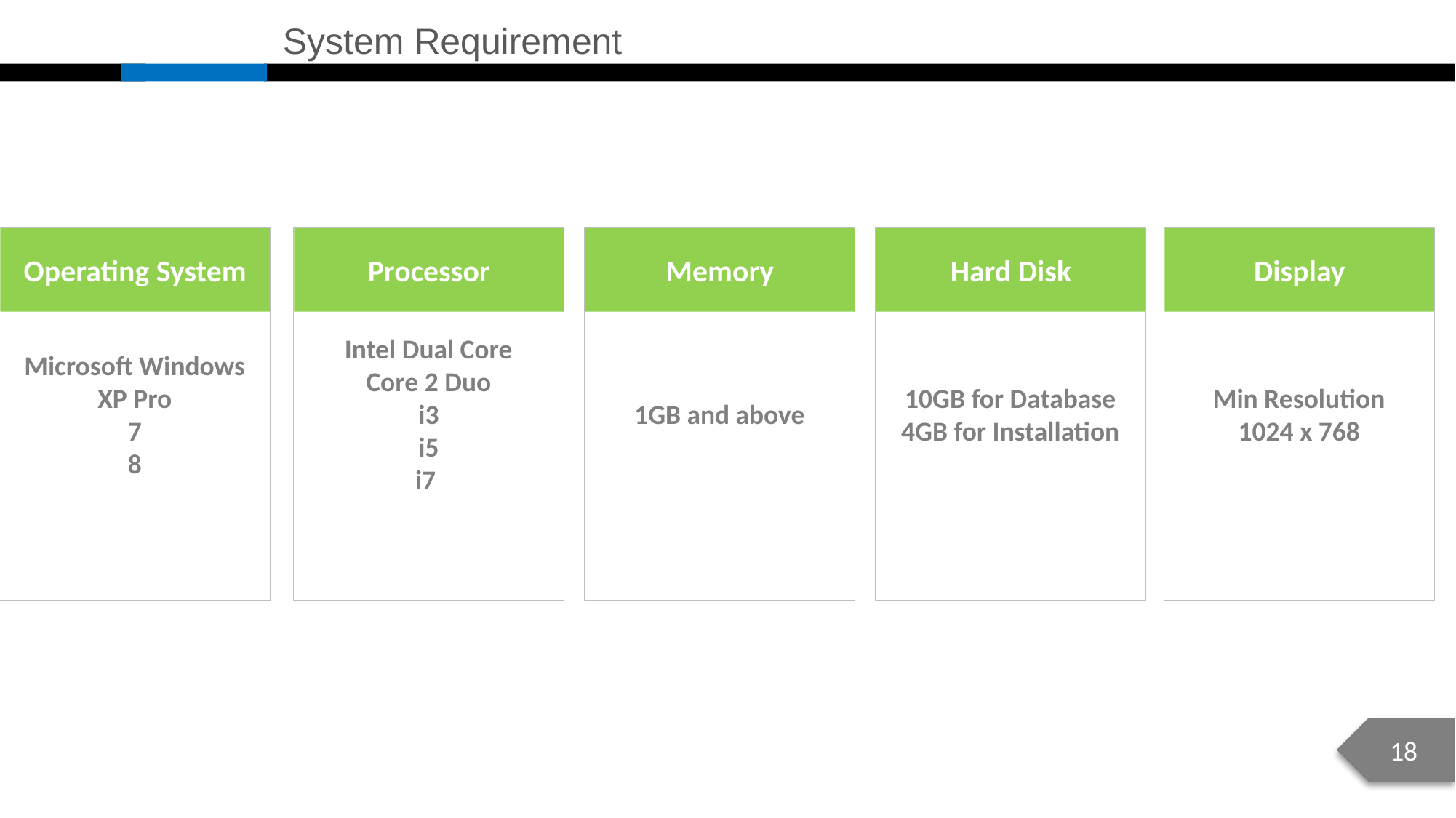

System Requirement

Microsoft Windows XP Pro
7
8
Operating System
Intel Dual Core
Core 2 Duo
i3
i5
i7
Processor
1GB and above
Memory
10GB for Database
4GB for Installation
Hard Disk
Min Resolution
1024 x 768
Display
18